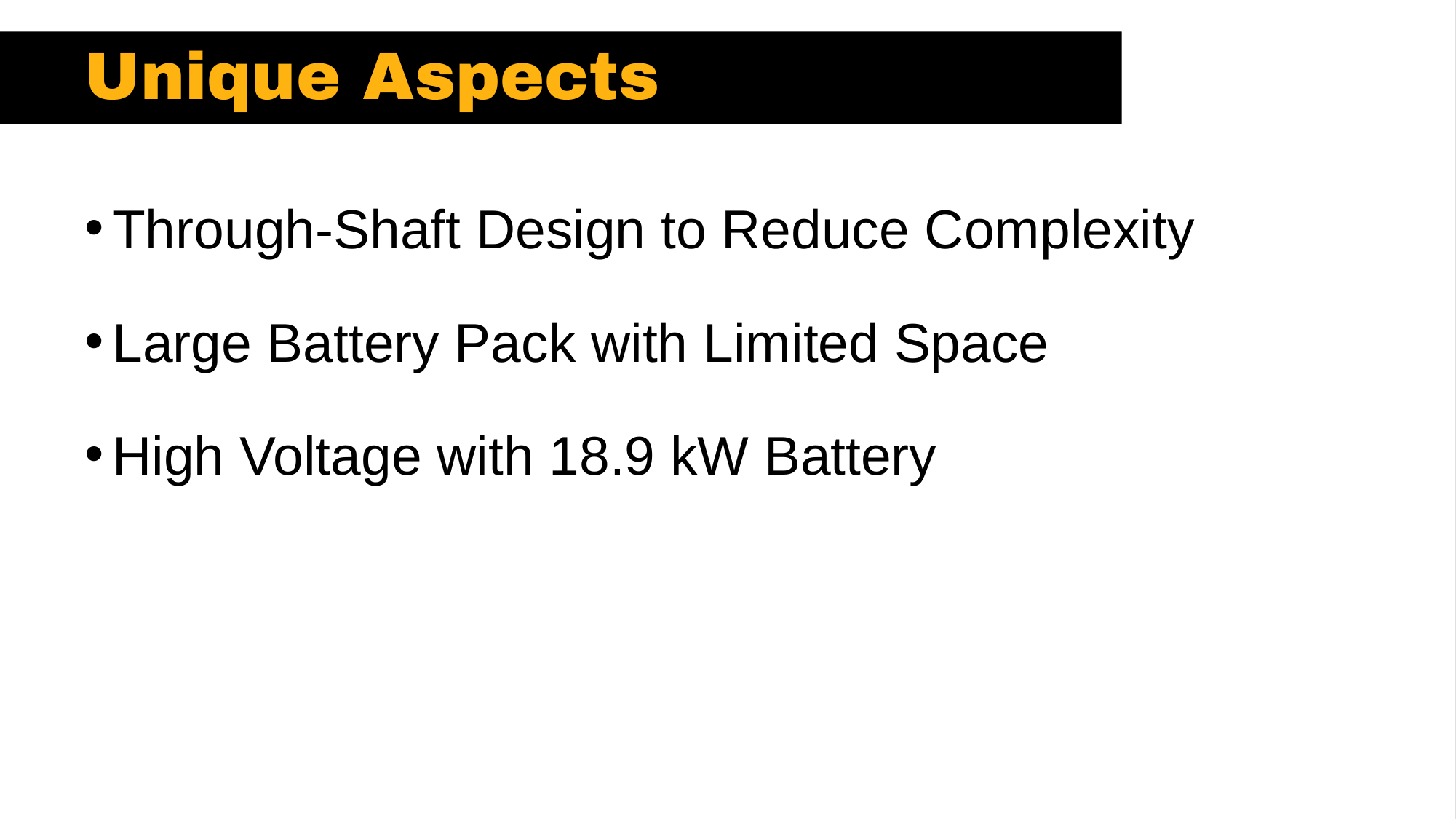

# Unique Aspects
Through-Shaft Design to Reduce Complexity
Large Battery Pack with Limited Space
High Voltage with 18.9 kW Battery